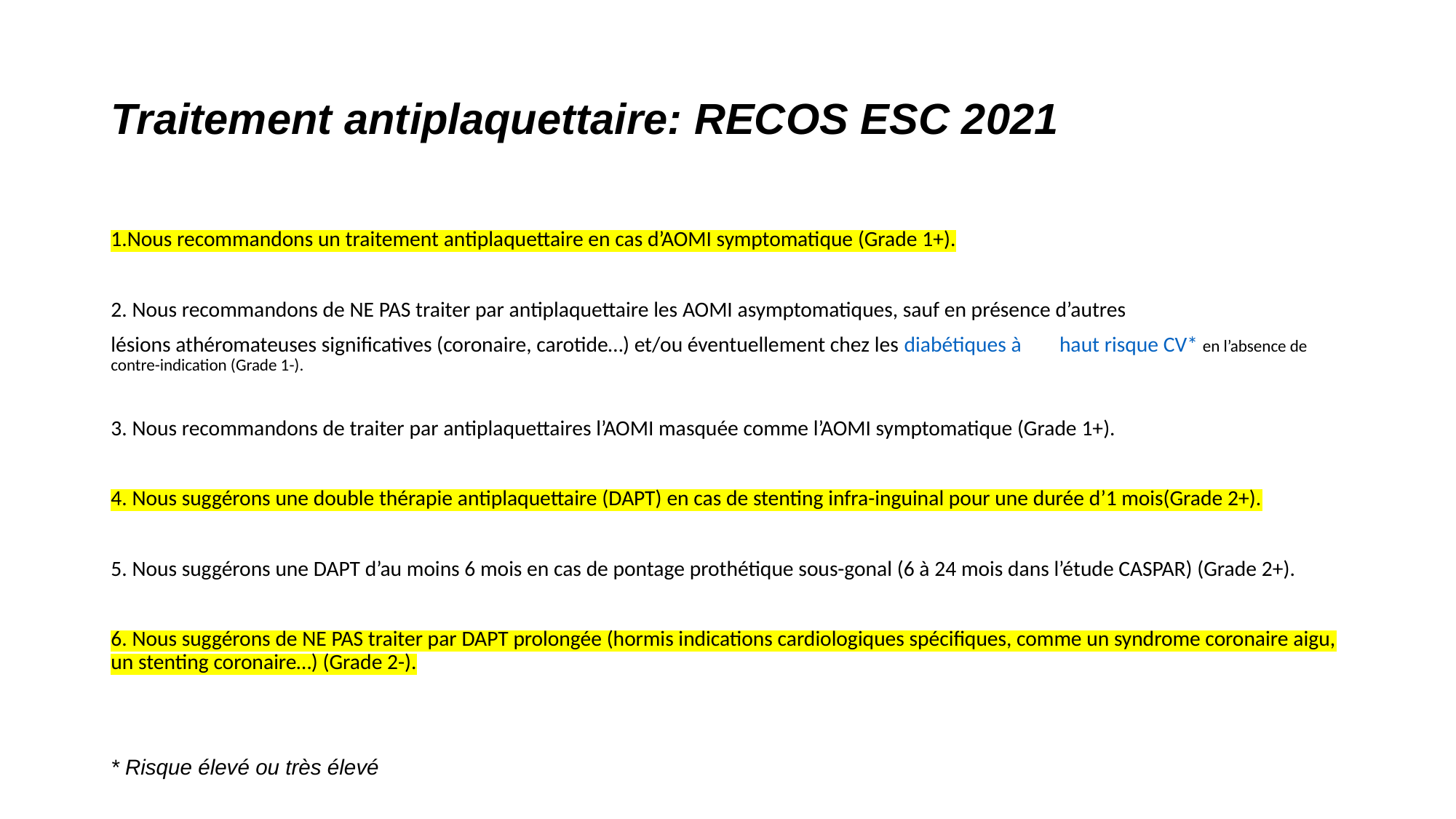

# Traitement antiplaquettaire: RECOS ESC 2021
1.Nous recommandons un traitement antiplaquettaire en cas d’AOMI symptomatique (Grade 1+).

2. Nous recommandons de NE PAS traiter par antiplaquettaire les AOMI asymptomatiques, sauf en présence d’autres
lésions athéromateuses significatives (coronaire, carotide…) et/ou éventuellement chez les diabétiques à 	haut risque CV* en l’absence de contre-indication (Grade 1-).

3. Nous recommandons de traiter par antiplaquettaires l’AOMI masquée comme l’AOMI symptomatique (Grade 1+).

4. Nous suggérons une double thérapie antiplaquettaire (DAPT) en cas de stenting infra-inguinal pour une durée d’1 mois(Grade 2+).

5. Nous suggérons une DAPT d’au moins 6 mois en cas de pontage prothétique sous-gonal (6 à 24 mois dans l’étude CASPAR) (Grade 2+).

6. Nous suggérons de NE PAS traiter par DAPT prolongée (hormis indications cardiologiques spécifiques, comme un syndrome coronaire aigu, un stenting coronaire…) (Grade 2-).

* Risque élevé ou très élevé SUIT